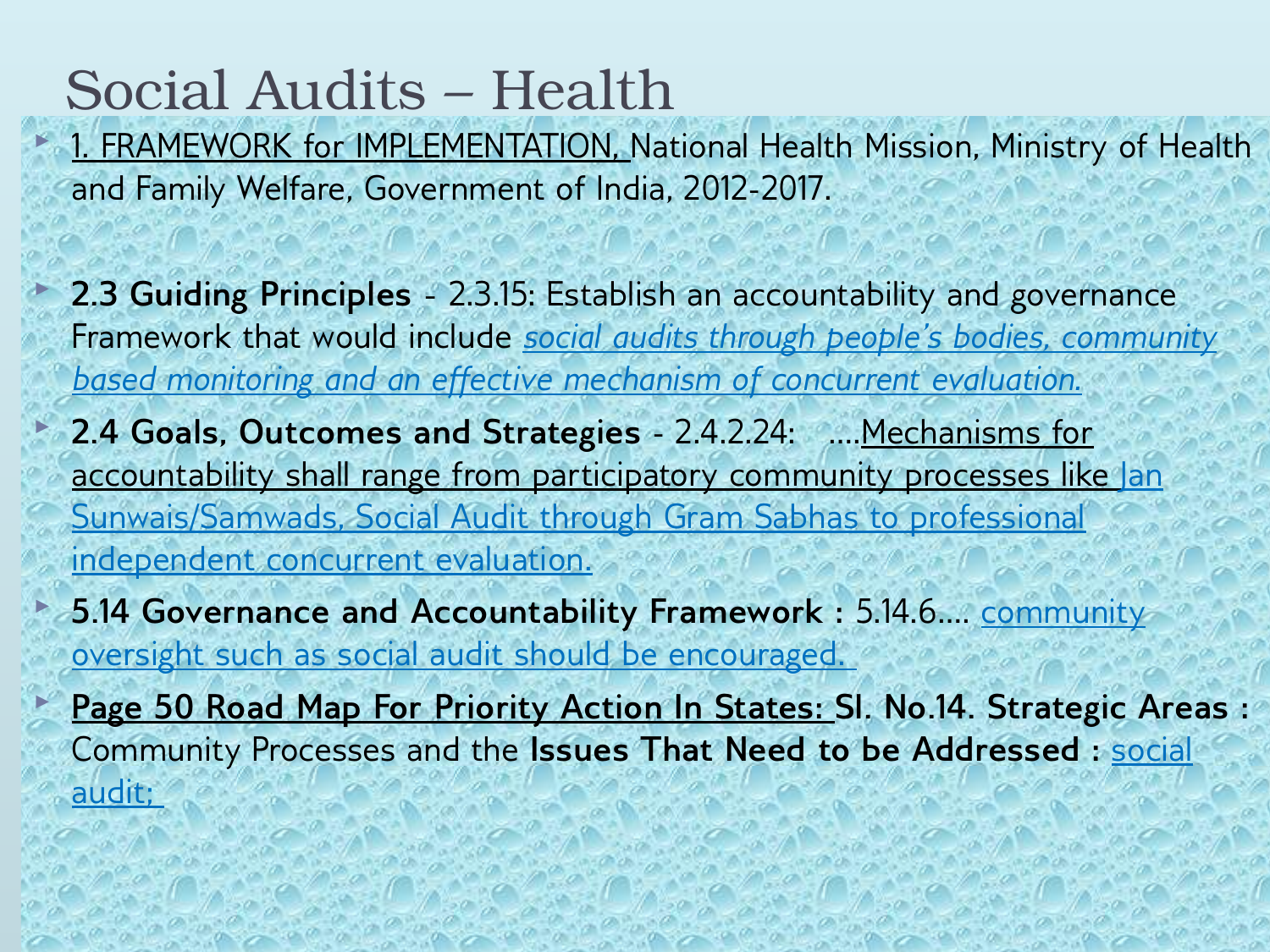

# Social Audits – Health
1. FRAMEWORK for IMPLEMENTATION, National Health Mission, Ministry of Health and Family Welfare, Government of India, 2012-2017.

2.3 Guiding Principles - 2.3.15: Establish an accountability and governance Framework that would include social audits through people’s bodies, community based monitoring and an effective mechanism of concurrent evaluation.
2.4 Goals, Outcomes and Strategies - 2.4.2.24:   ….Mechanisms for accountability shall range from participatory community processes like Jan Sunwais/Samwads, Social Audit through Gram Sabhas to professional independent concurrent evaluation.
5.14 Governance and Accountability Framework : 5.14.6…. community oversight such as social audit should be encouraged.
Page 50 Road Map For Priority Action In States: Sl. No.14. Strategic Areas : Community Processes and the Issues That Need to be Addressed : social audit;